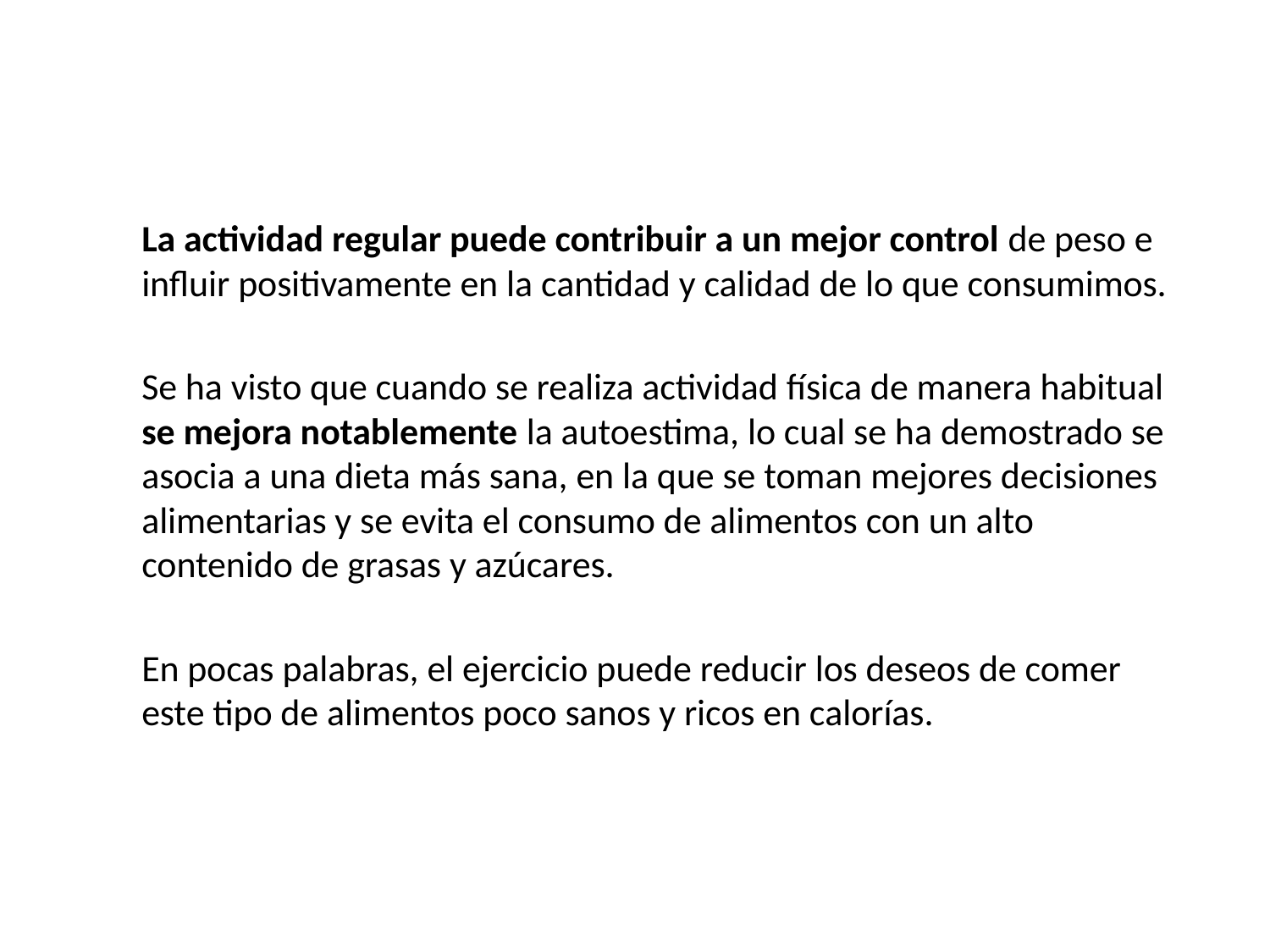

La actividad regular puede contribuir a un mejor control de peso e influir positivamente en la cantidad y calidad de lo que consumimos.

Se ha visto que cuando se realiza actividad física de manera habitual se mejora notablemente la autoestima, lo cual se ha demostrado se asocia a una dieta más sana, en la que se toman mejores decisiones alimentarias y se evita el consumo de alimentos con un alto contenido de grasas y azúcares.

En pocas palabras, el ejercicio puede reducir los deseos de comer este tipo de alimentos poco sanos y ricos en calorías.